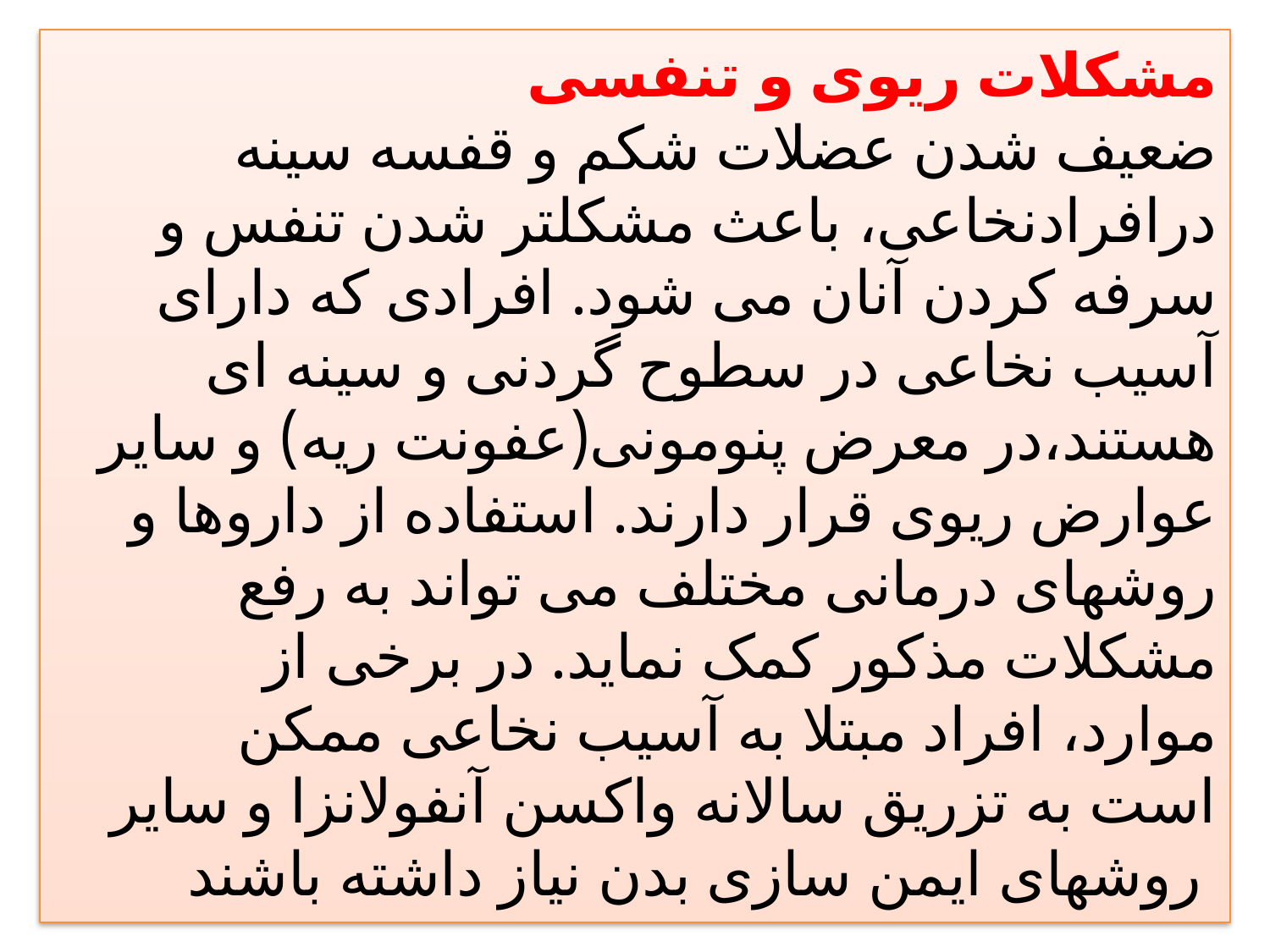

مشکلات ريوی و تنفسی
ضعيف شدن عضلات شکم و قفسه سينه درافرادنخاعی، باعث مشکلتر شدن تنفس و سرفه کردن آنان می شود. افرادی که دارای آسیب نخاعی در سطوح گردنی و سينه ای هستند،در معرض پنومونی(عفونت ریه) و ساير عوارض ريوی قرار دارند. استفاده از داروها و روشهای درمانی مختلف می تواند به رفع مشکلات مذکور کمک نمايد. در برخی از موارد، افراد مبتلا به آسيب نخاعی ممکن است به تزريق سالانه واکسن آنفولانزا و ساير روشهای ايمن سازی بدن نياز داشته باشند